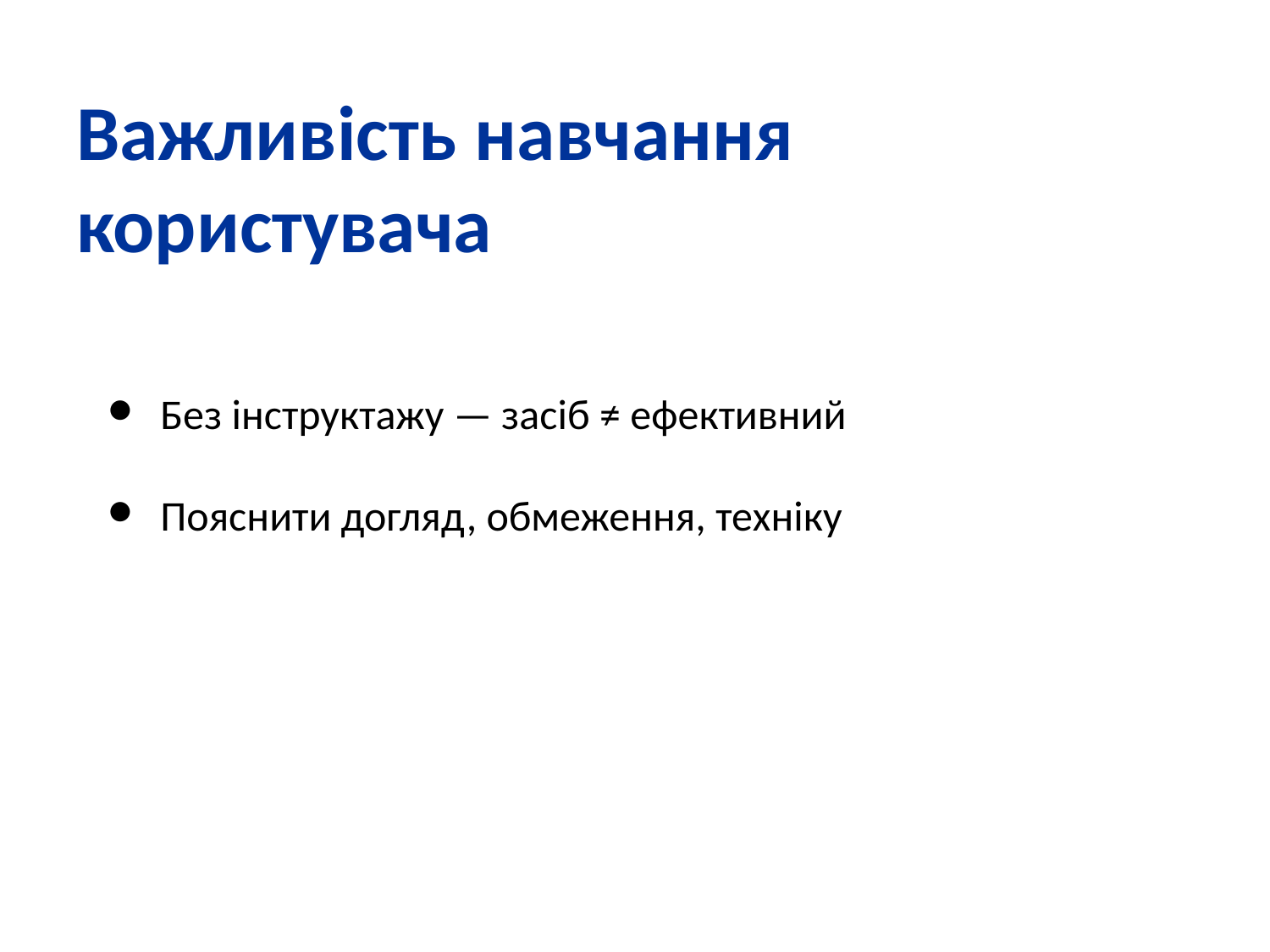

Важливість навчання користувача

Без інструктажу — засіб ≠ ефективний

Пояснити догляд, обмеження, техніку